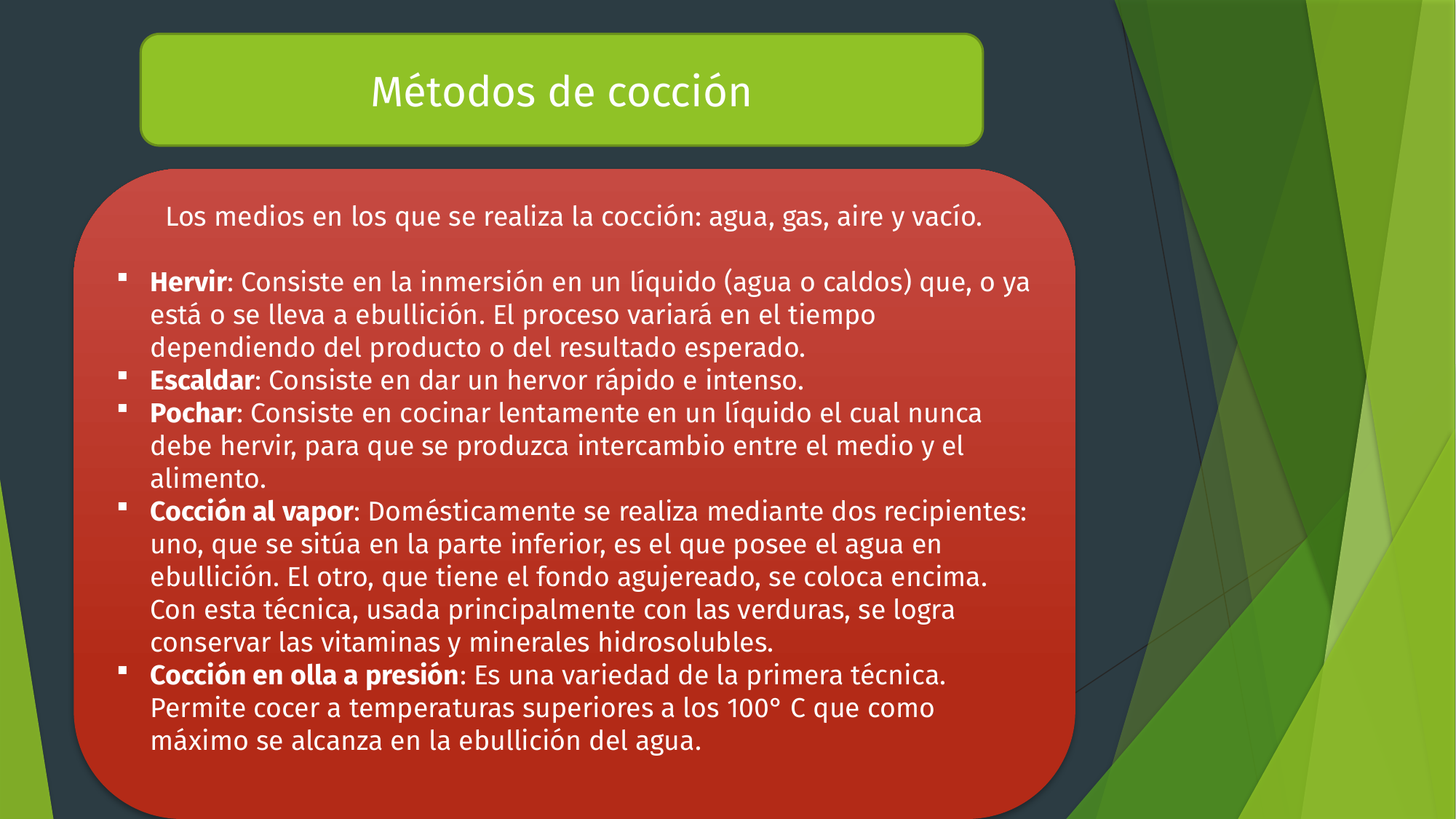

Métodos de cocción

Los medios en los que se realiza la cocción: agua, gas, aire y vacío.

Hervir: Consiste en la inmersión en un líquido (agua o caldos) que, o ya está o se lleva a ebullición. El proceso variará en el tiempo dependiendo del producto o del resultado esperado.
Escaldar: Consiste en dar un hervor rápido e intenso.
Pochar: Consiste en cocinar lentamente en un líquido el cual nunca debe hervir, para que se produzca intercambio entre el medio y el alimento.
Cocción al vapor: Domésticamente se realiza mediante dos recipientes: uno, que se sitúa en la parte inferior, es el que posee el agua en ebullición. El otro, que tiene el fondo agujereado, se coloca encima. Con esta técnica, usada principalmente con las verduras, se logra conservar las vitaminas y minerales hidrosolubles.
Cocción en olla a presión: Es una variedad de la primera técnica. Permite cocer a temperaturas superiores a los 100° C que como máximo se alcanza en la ebullición del agua.